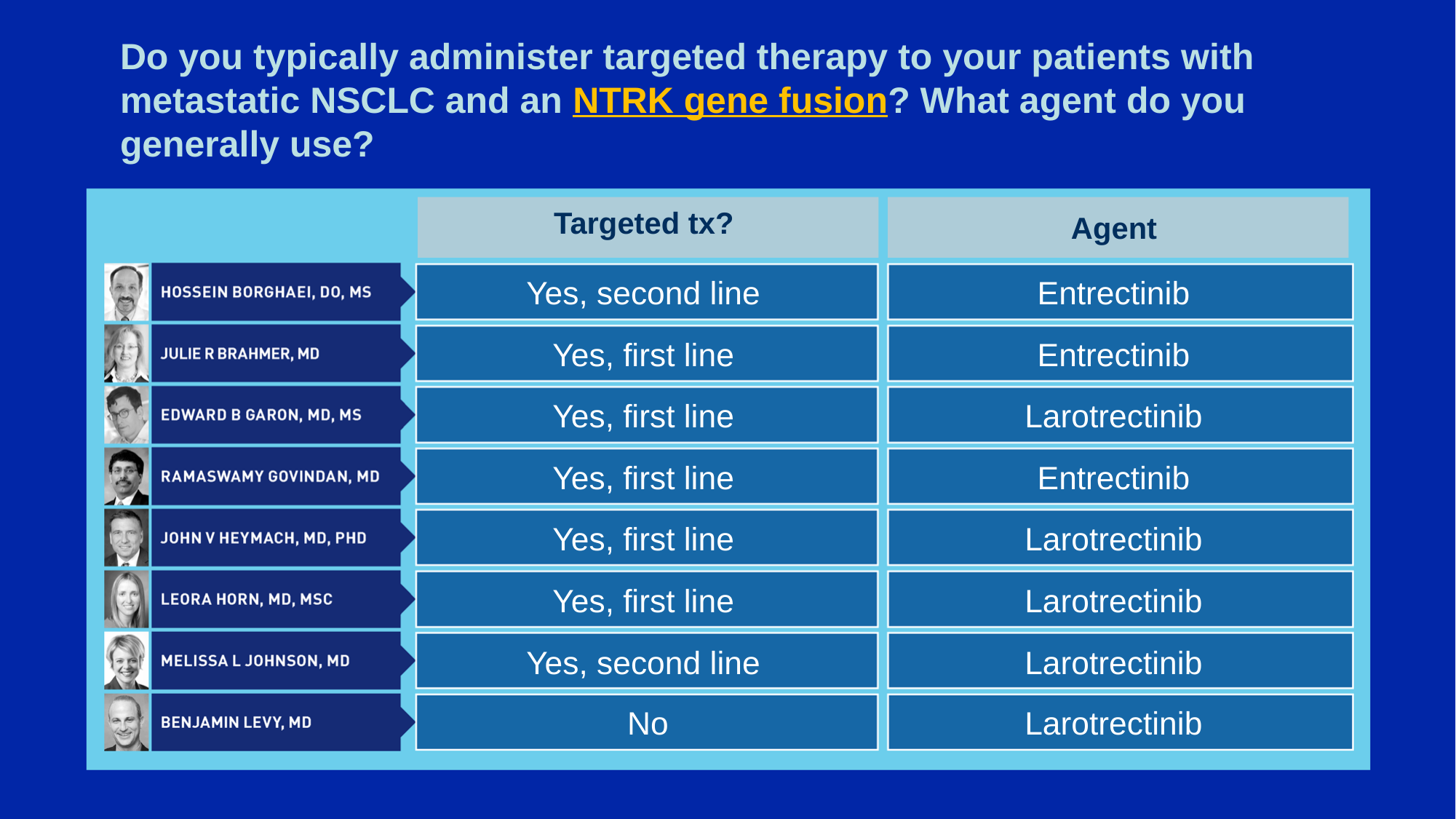

# Do you typically administer targeted therapy to your patients with metastatic NSCLC and an NTRK gene fusion? What agent do you generally use?
Targeted tx?
Agent
Yes, second line
Entrectinib
Yes, first line
Entrectinib
Yes, first line
Larotrectinib
Yes, first line
Entrectinib
Yes, first line
Larotrectinib
Yes, first line
Larotrectinib
Yes, second line
Larotrectinib
No
Larotrectinib